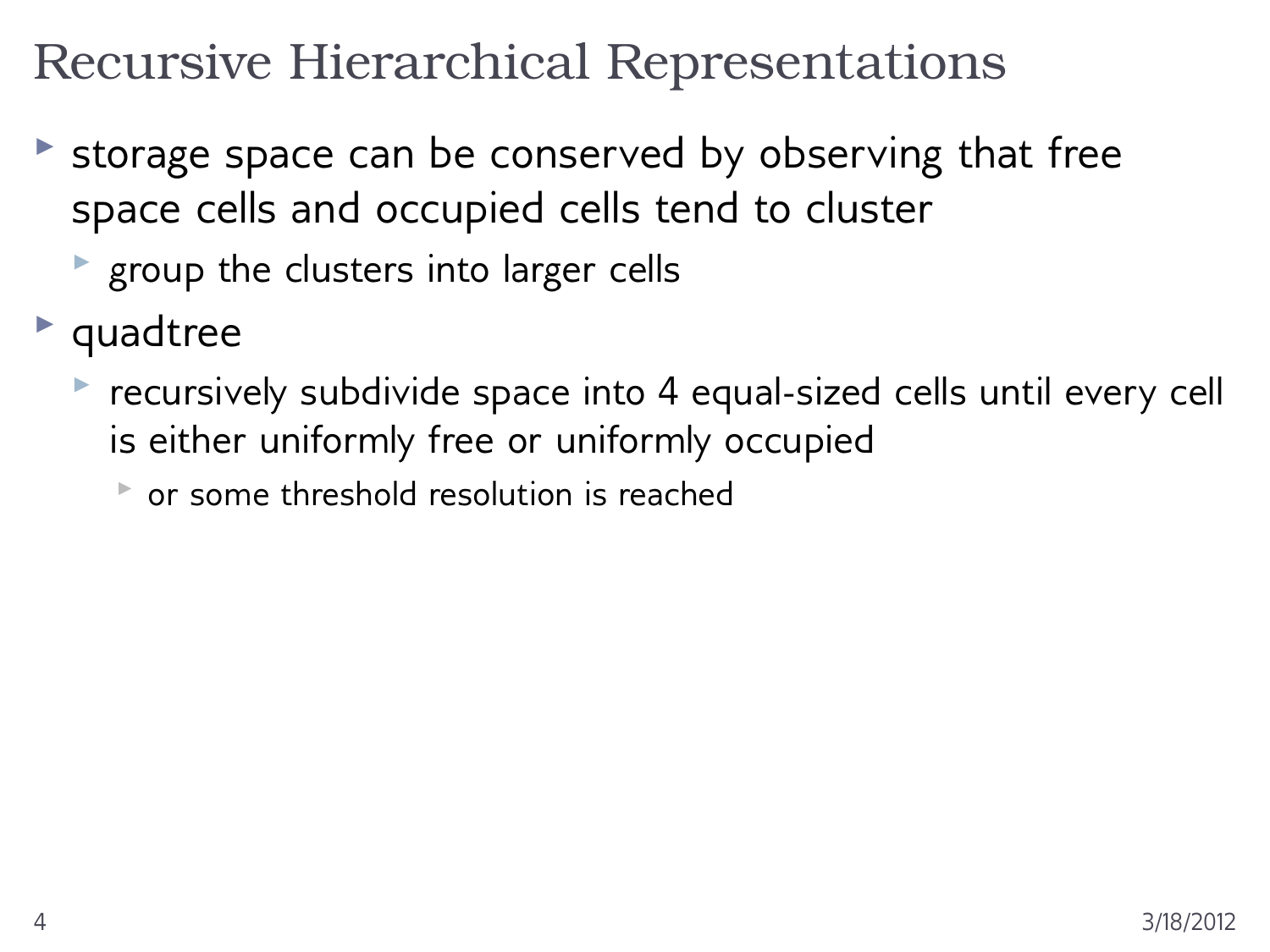

# Recursive Hierarchical Representations
storage space can be conserved by observing that free space cells and occupied cells tend to cluster
group the clusters into larger cells
quadtree
recursively subdivide space into 4 equal-sized cells until every cell is either uniformly free or uniformly occupied
or some threshold resolution is reached
4

3/18/2012